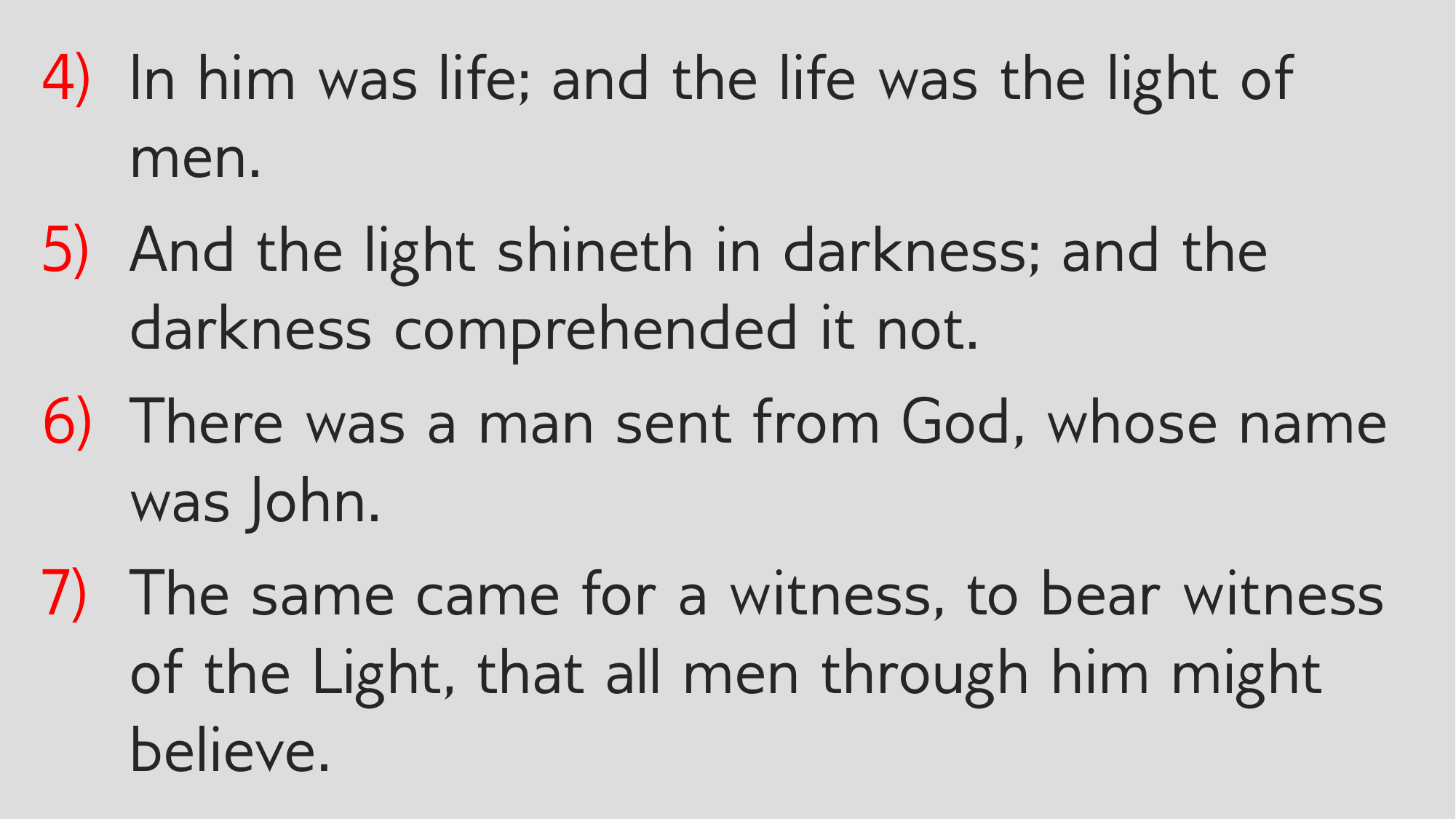

In him was life; and the life was the light of men.
And the light shineth in darkness; and the darkness comprehended it not.
There was a man sent from God, whose name was John.
The same came for a witness, to bear witness of the Light, that all men through him might believe.